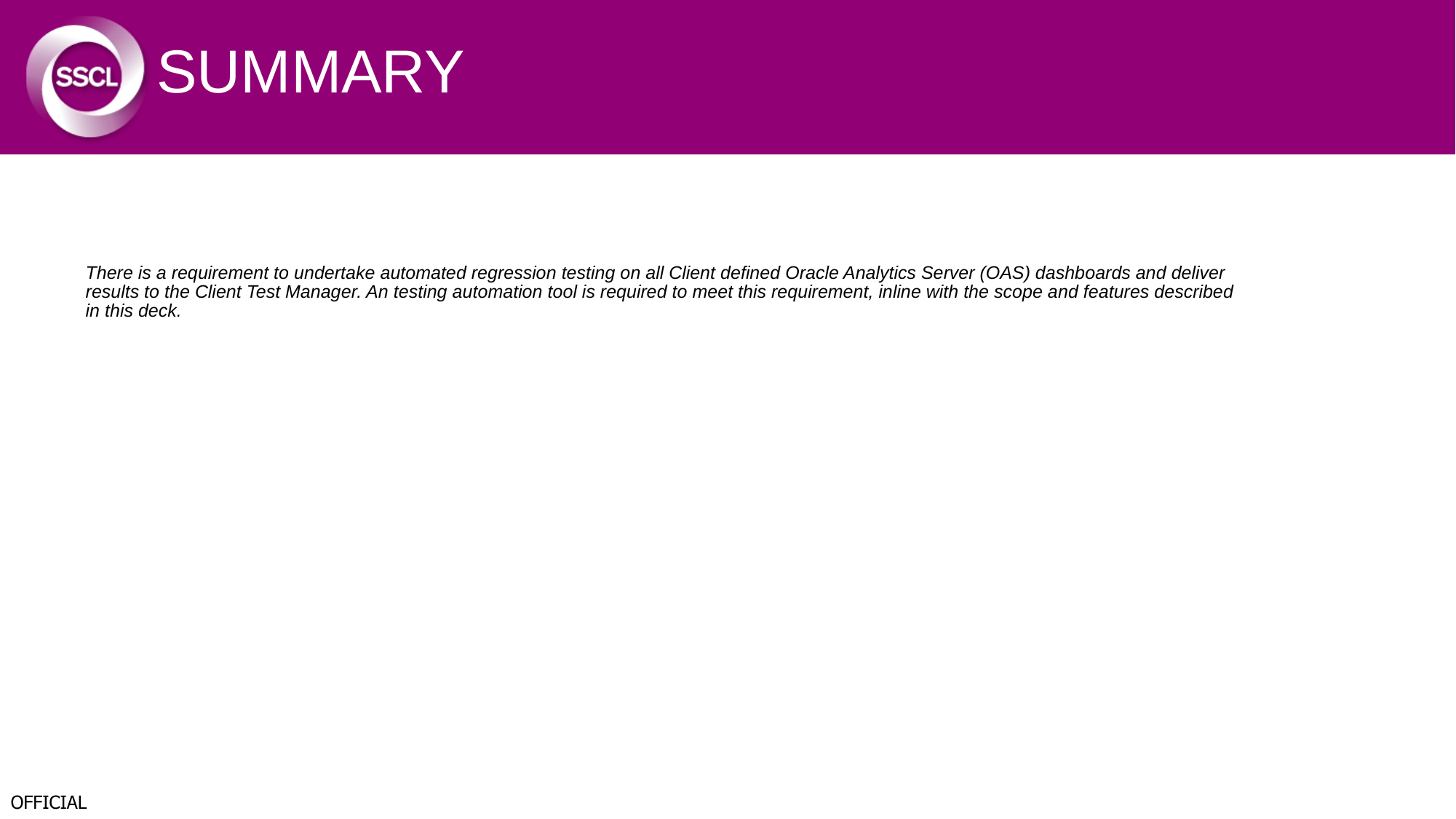

# summary
There is a requirement to undertake automated regression testing on all Client defined Oracle Analytics Server (OAS) dashboards and deliver results to the Client Test Manager. An testing automation tool is required to meet this requirement, inline with the scope and features described in this deck.